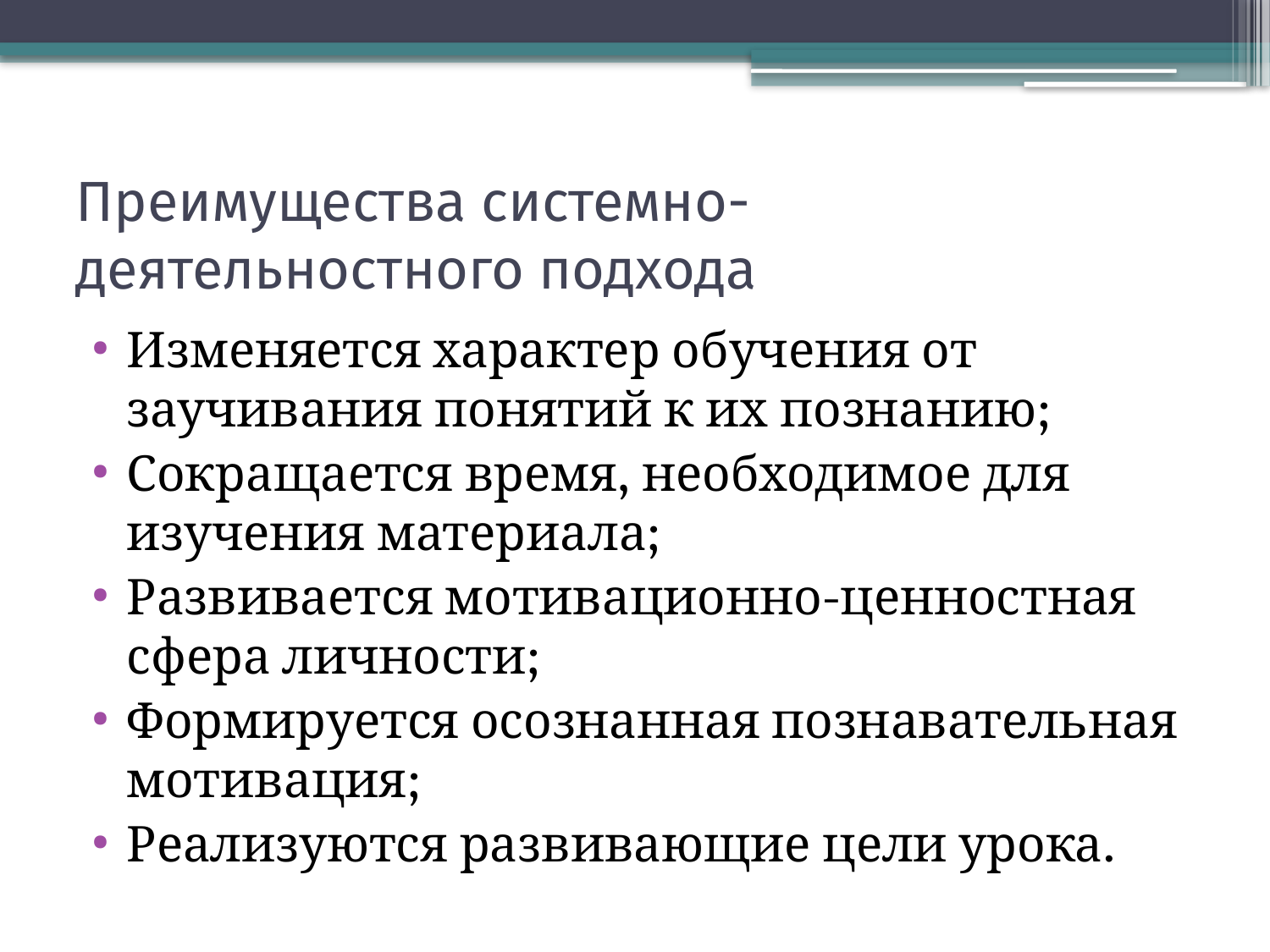

# Преимущества системно-деятельностного подхода
Изменяется характер обучения от заучивания понятий к их познанию;
Сокращается время, необходимое для изучения материала;
Развивается мотивационно-ценностная сфера личности;
Формируется осознанная познавательная мотивация;
Реализуются развивающие цели урока.